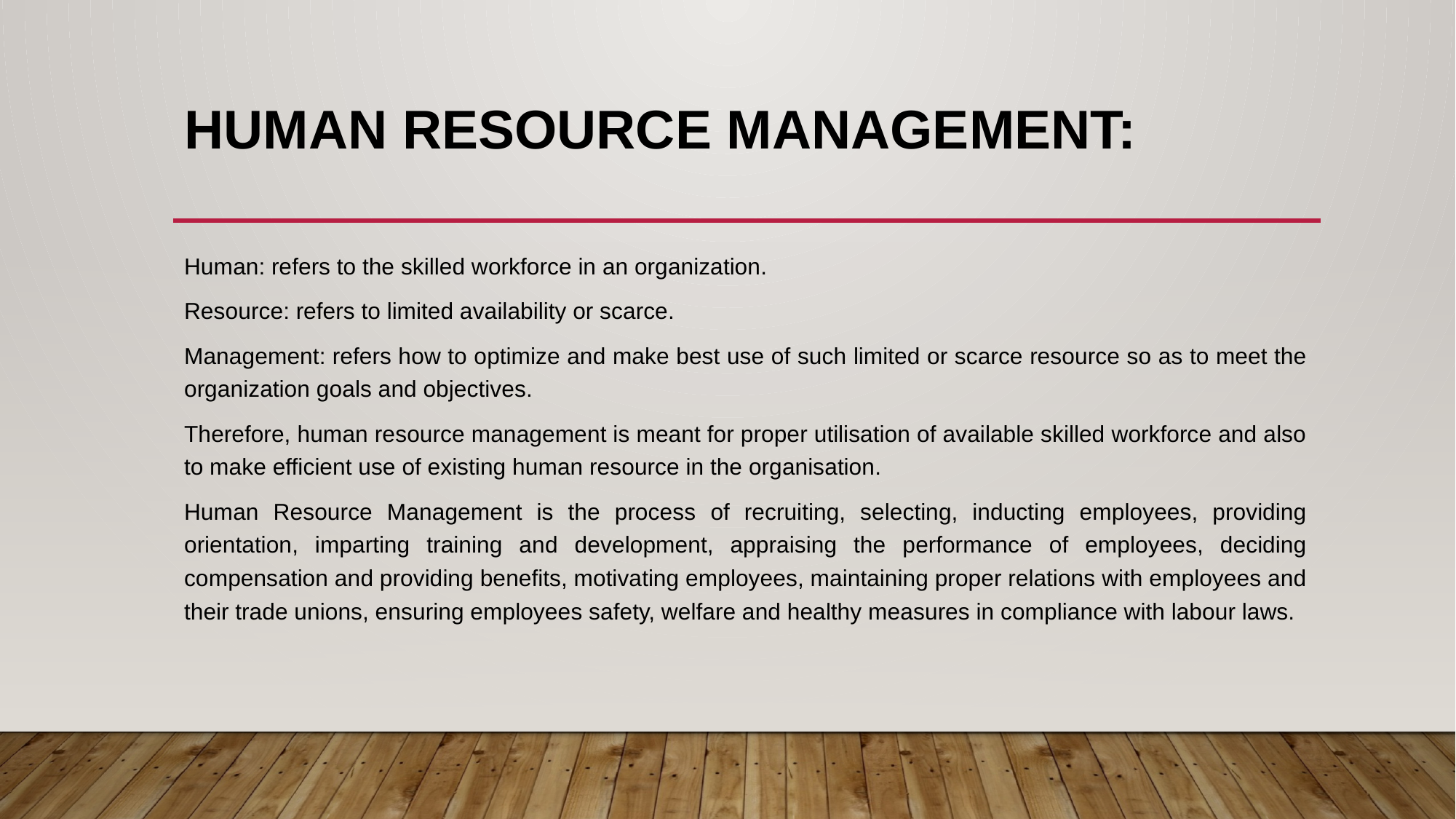

# Human Resource Management:
Human: refers to the skilled workforce in an organization.
Resource: refers to limited availability or scarce.
Management: refers how to optimize and make best use of such limited or scarce resource so as to meet the organization goals and objectives.
Therefore, human resource management is meant for proper utilisation of available skilled workforce and also to make efficient use of existing human resource in the organisation.
Human Resource Management is the process of recruiting, selecting, inducting employees, providing orientation, imparting training and development, appraising the performance of employees, deciding compensation and providing benefits, motivating employees, maintaining proper relations with employees and their trade unions, ensuring employees safety, welfare and healthy measures in compliance with labour laws.